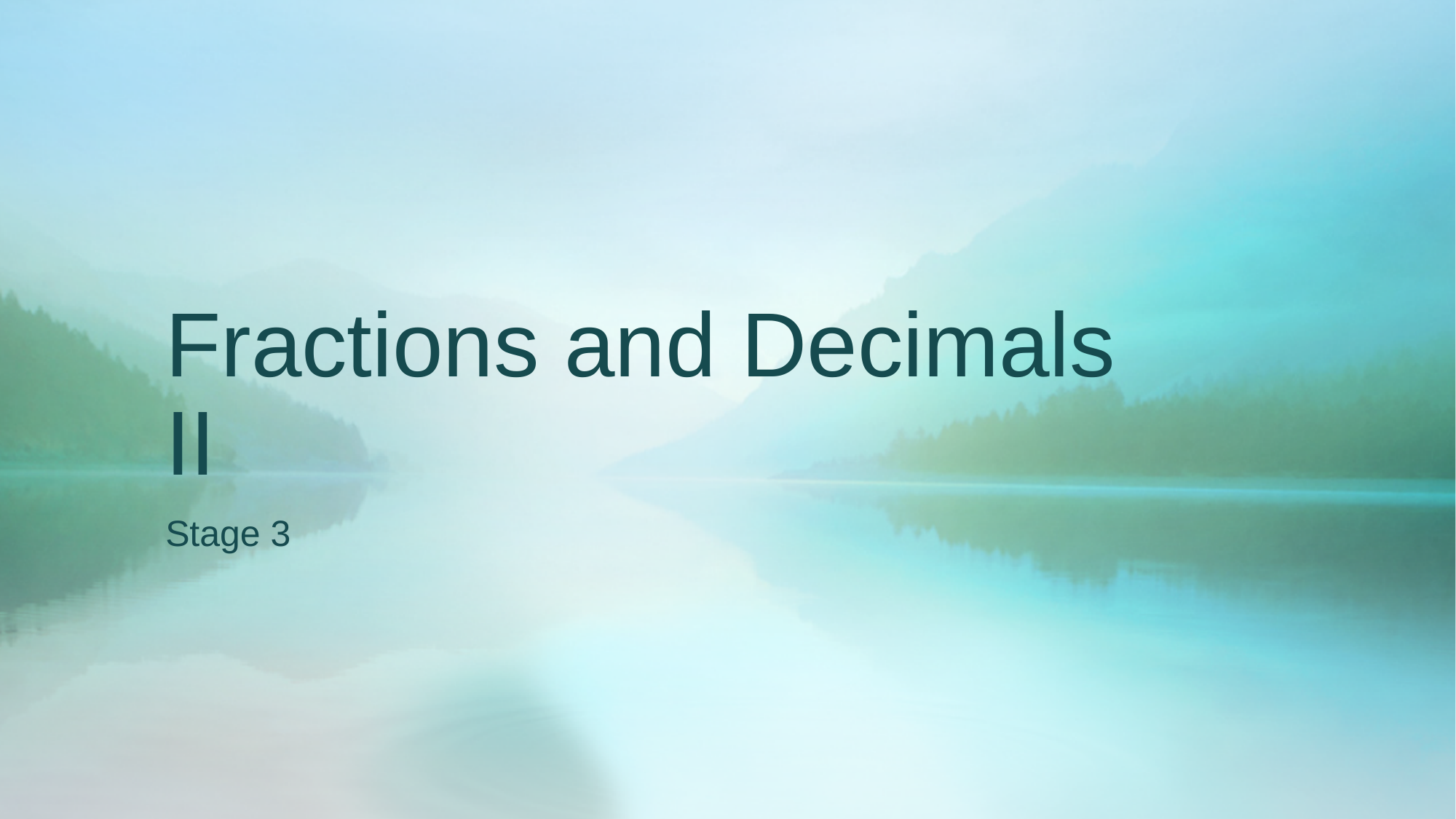

# Fractions and Decimals II
Stage 3